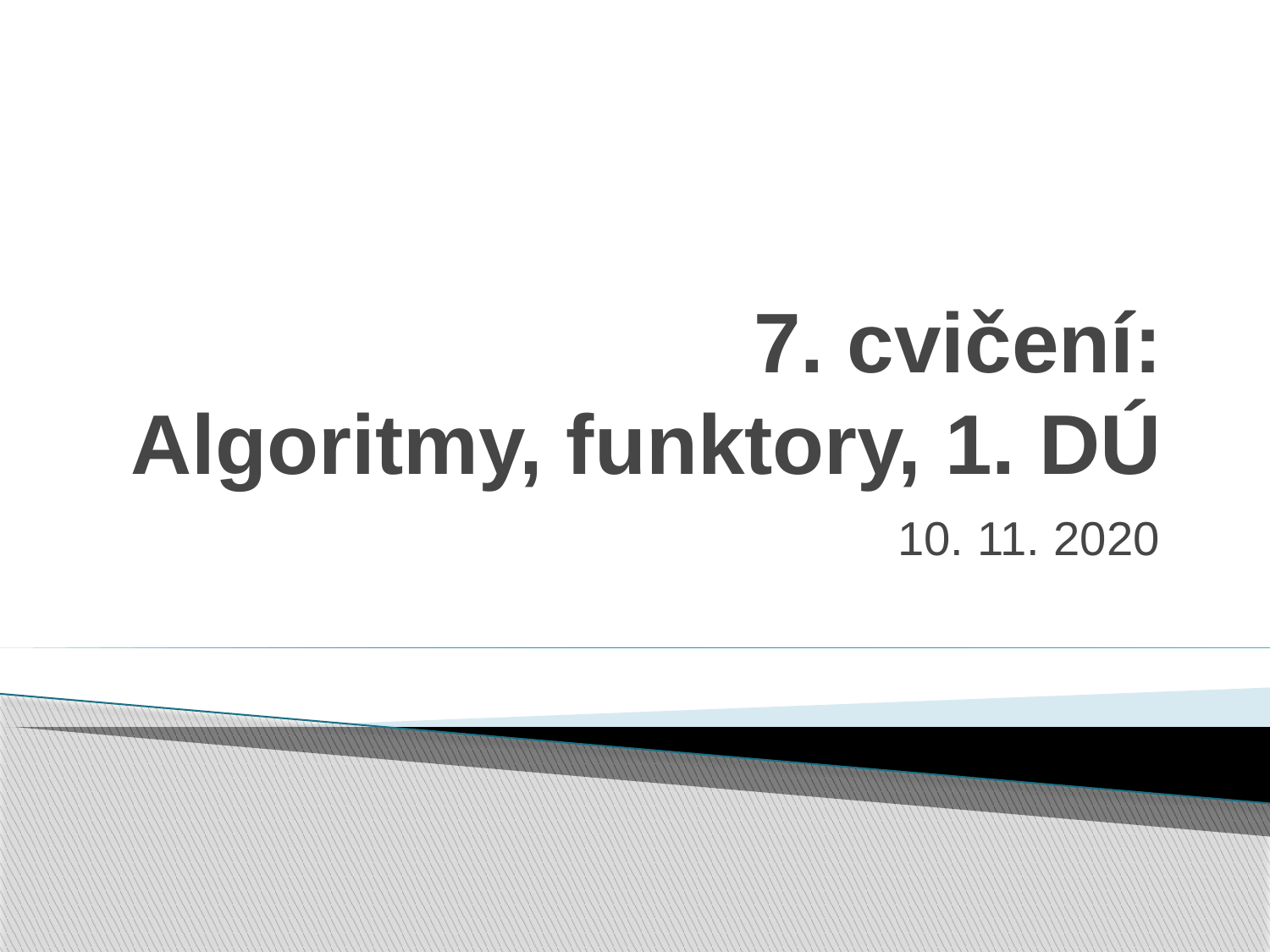

# 7. cvičení: Algoritmy, funktory, 1. DÚ
10. 11. 2020